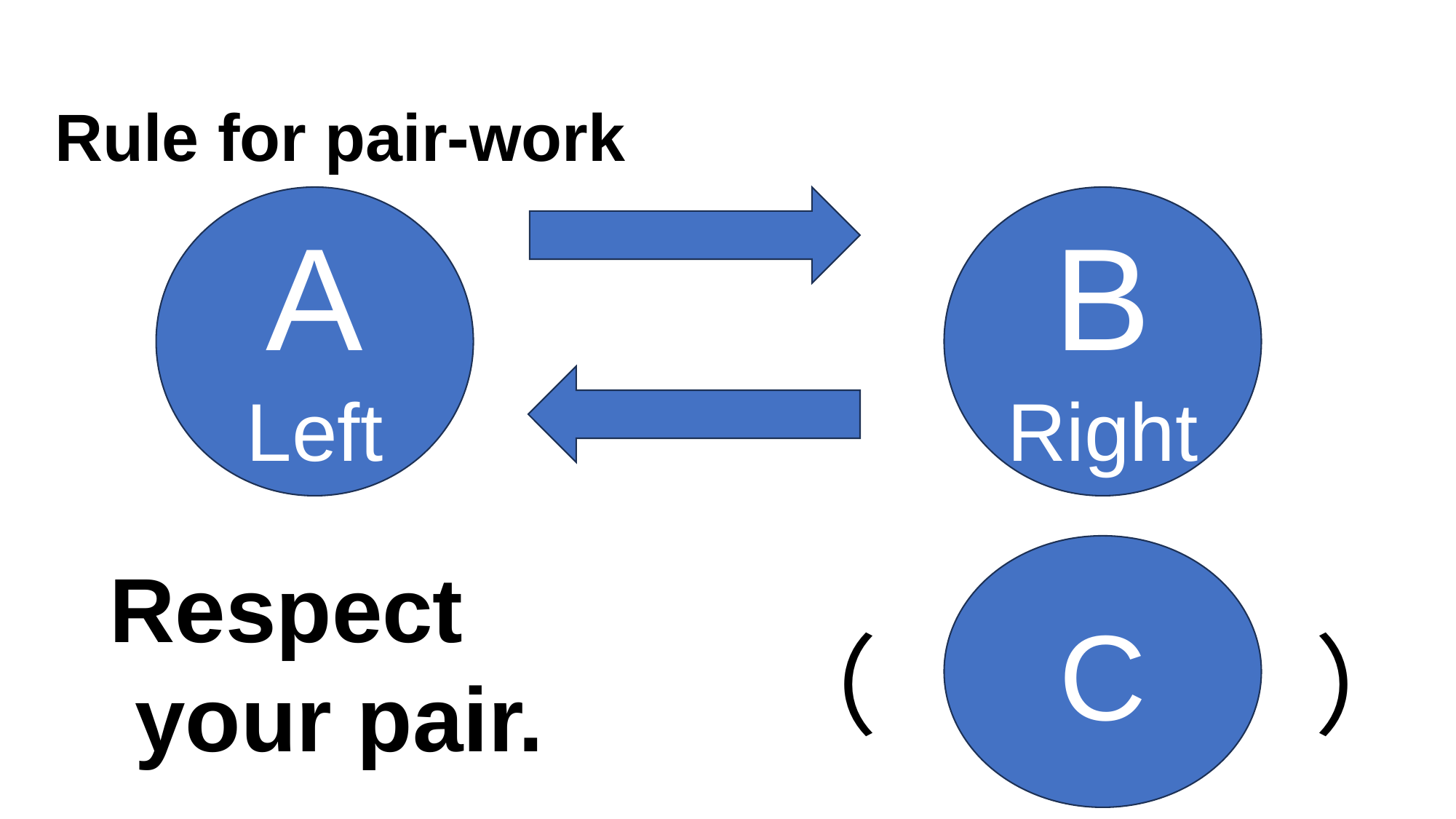

# Rule for pair-work
A
Left

B
Right

C
Respect
 your pair.

（　　　　）